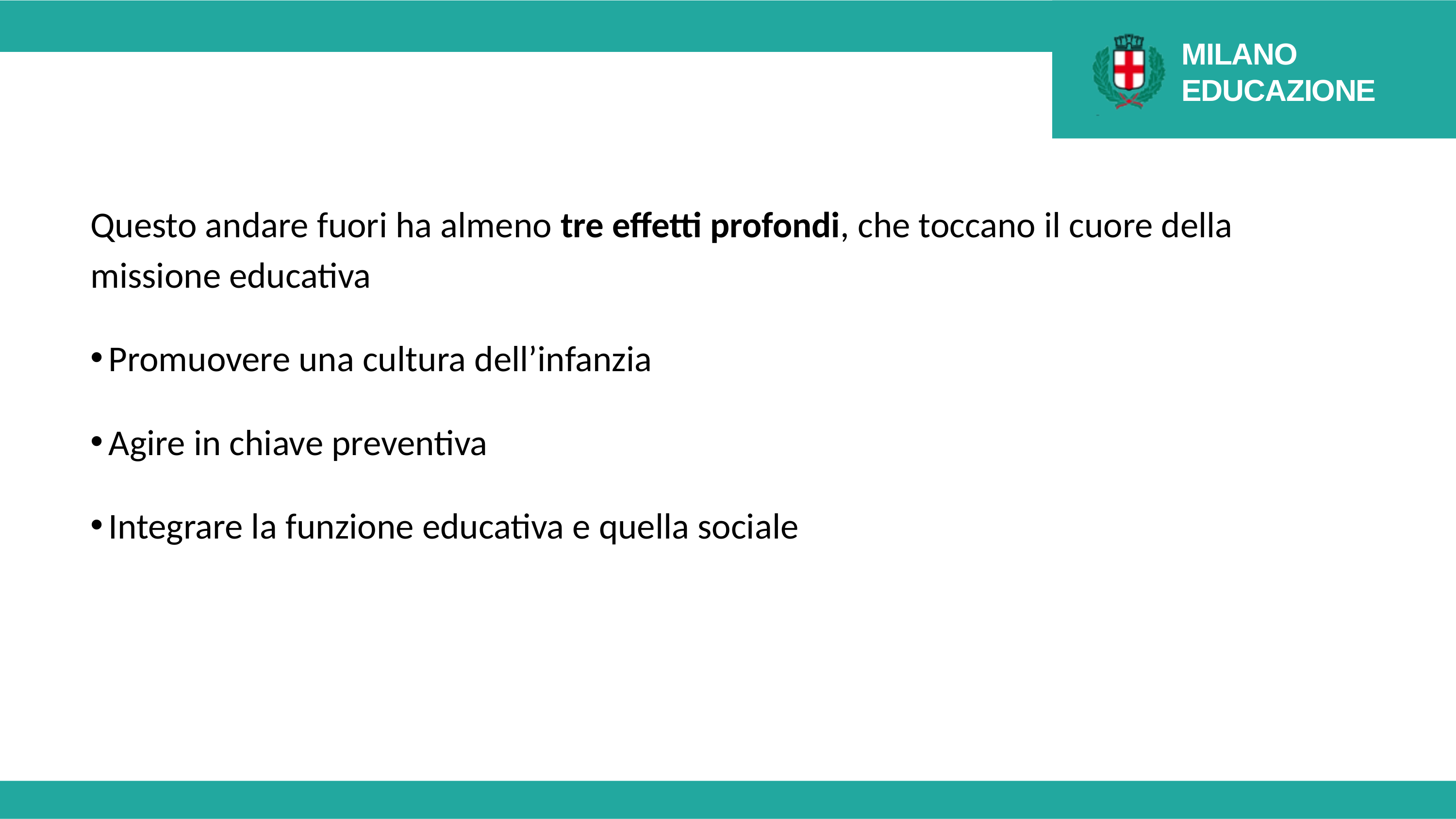

MILANO EDUCAZIONE

Questo andare fuori ha almeno tre effetti profondi, che toccano il cuore della missione educativa
Promuovere una cultura dell’infanzia
Agire in chiave preventiva
Integrare la funzione educativa e quella sociale